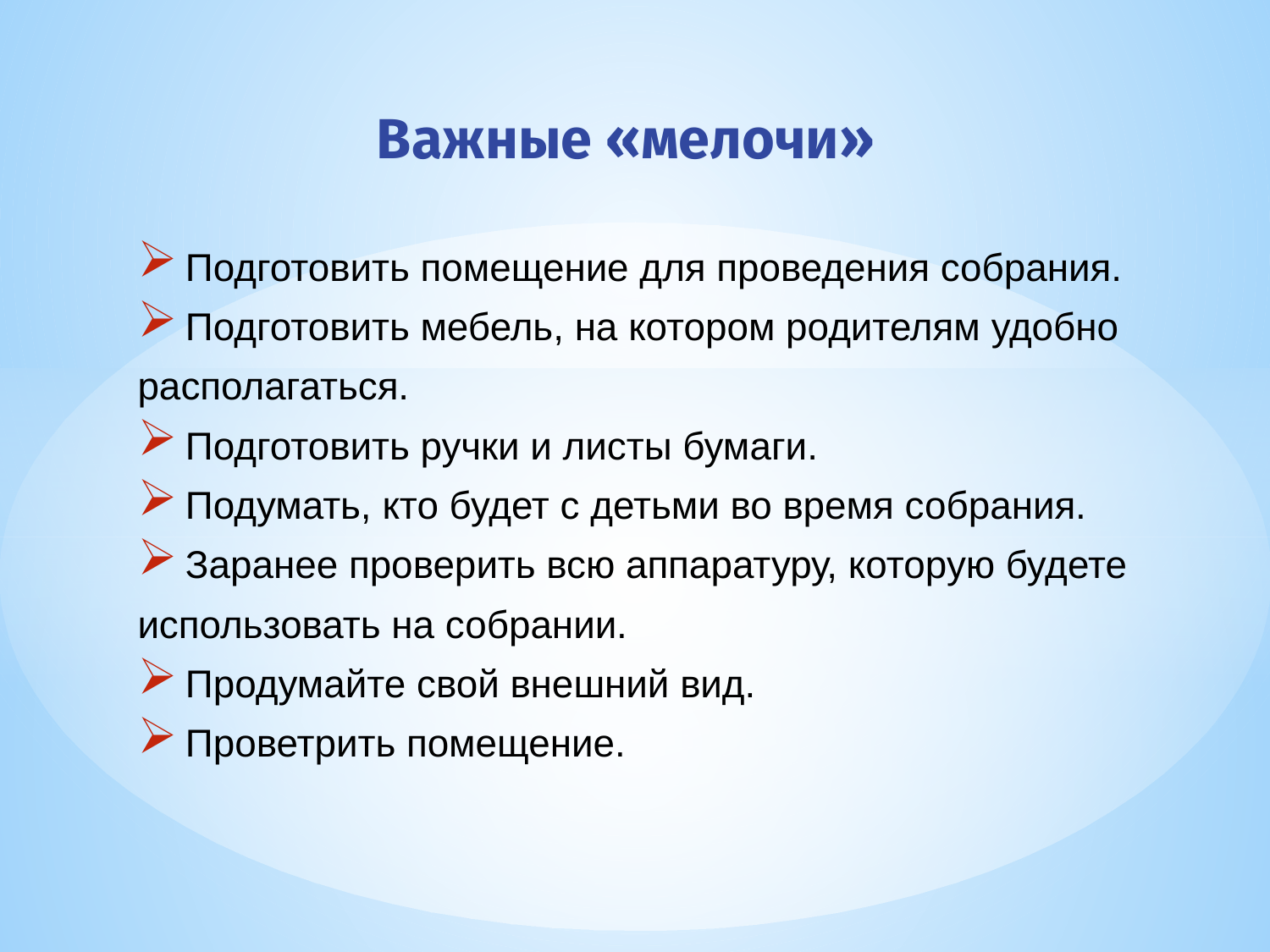

# Важные «мелочи»
Подготовить помещение для проведения собрания.
Подготовить мебель, на котором родителям удобно
располагаться.
Подготовить ручки и листы бумаги.
Подумать, кто будет с детьми во время собрания.
Заранее проверить всю аппаратуру, которую будете
использовать на собрании.
Продумайте свой внешний вид.
Проветрить помещение.